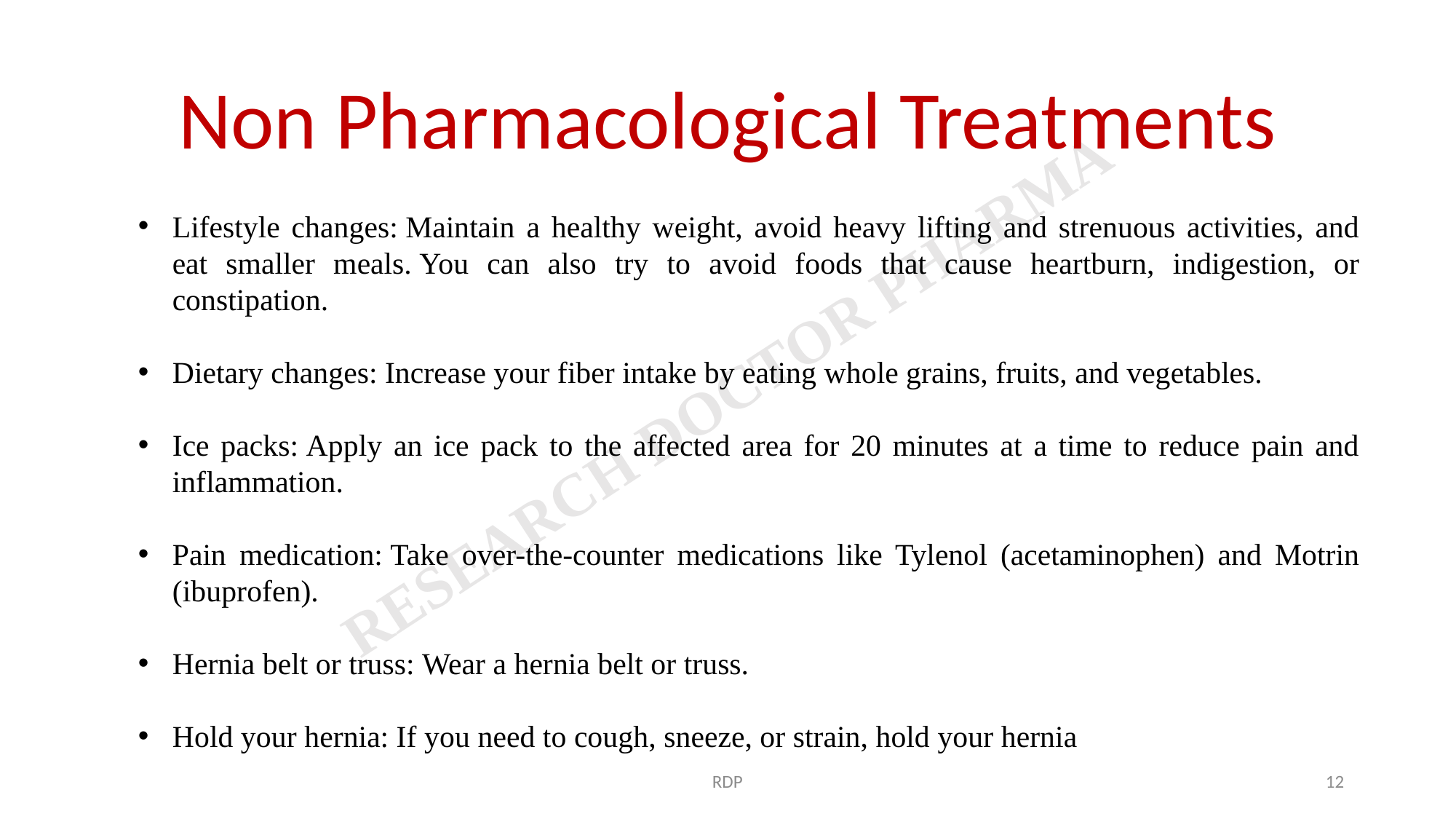

# Non Pharmacological Treatments
Lifestyle changes: Maintain a healthy weight, avoid heavy lifting and strenuous activities, and eat smaller meals. You can also try to avoid foods that cause heartburn, indigestion, or constipation.

Dietary changes: Increase your fiber intake by eating whole grains, fruits, and vegetables.

Ice packs: Apply an ice pack to the affected area for 20 minutes at a time to reduce pain and inflammation.

Pain medication: Take over-the-counter medications like Tylenol (acetaminophen) and Motrin (ibuprofen).

Hernia belt or truss: Wear a hernia belt or truss.

Hold your hernia: If you need to cough, sneeze, or strain, hold your hernia

RDP
12